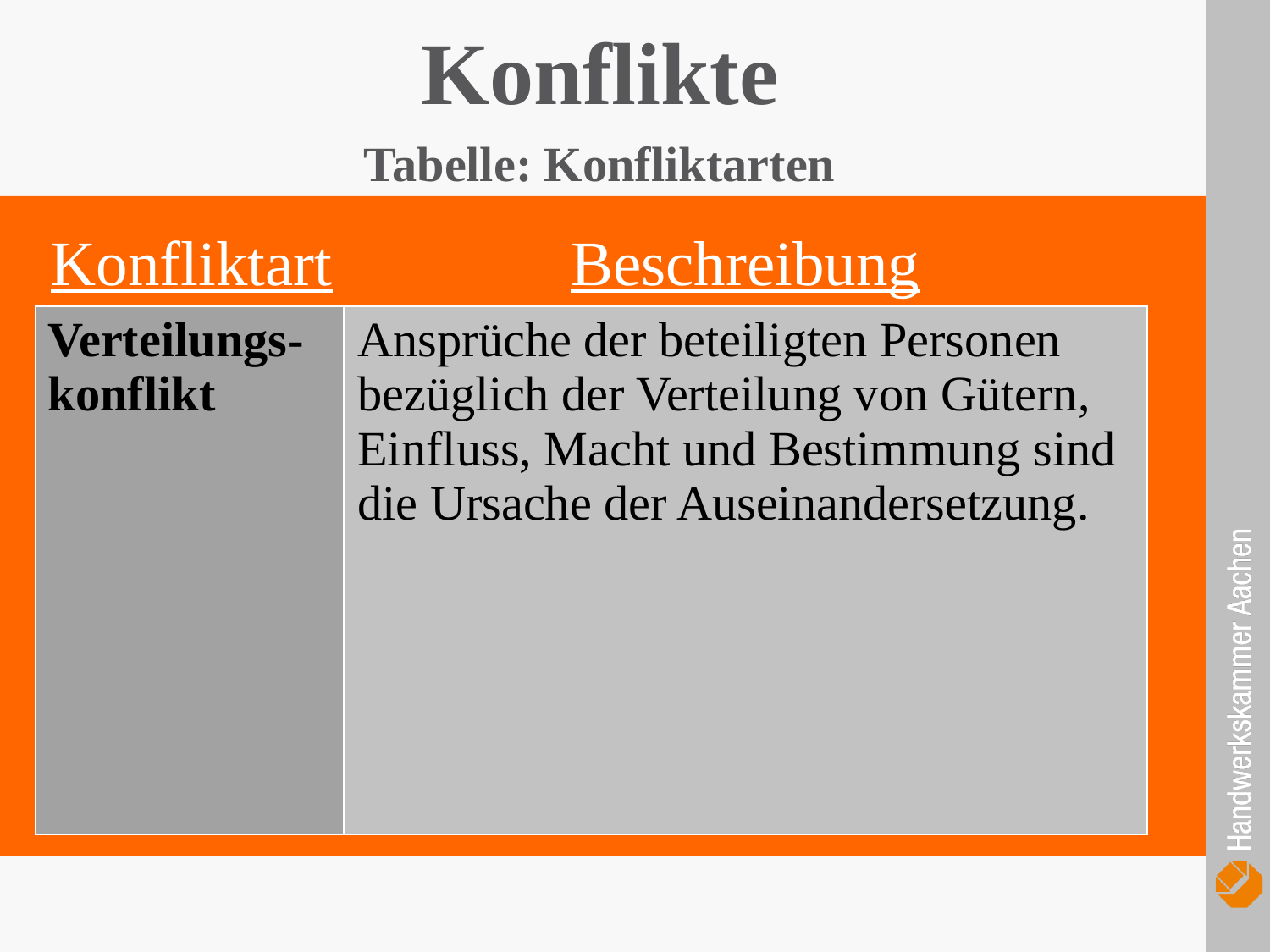

Konflikte
Tabelle: Konfliktarten
Konfliktart
Beschreibung

| Verteilungs- konflikt |
| --- |
| Ansprüche der beteiligten Personen bezüglich der Verteilung von Gütern, Einfluss, Macht und Bestimmung sind die Ursache der Auseinandersetzung. |
| --- |

Macht
Fürsorge
Vertrauen
Misstrauen

Konkurrenz
Kooperation
Gleichberech
-tiung
Autorität